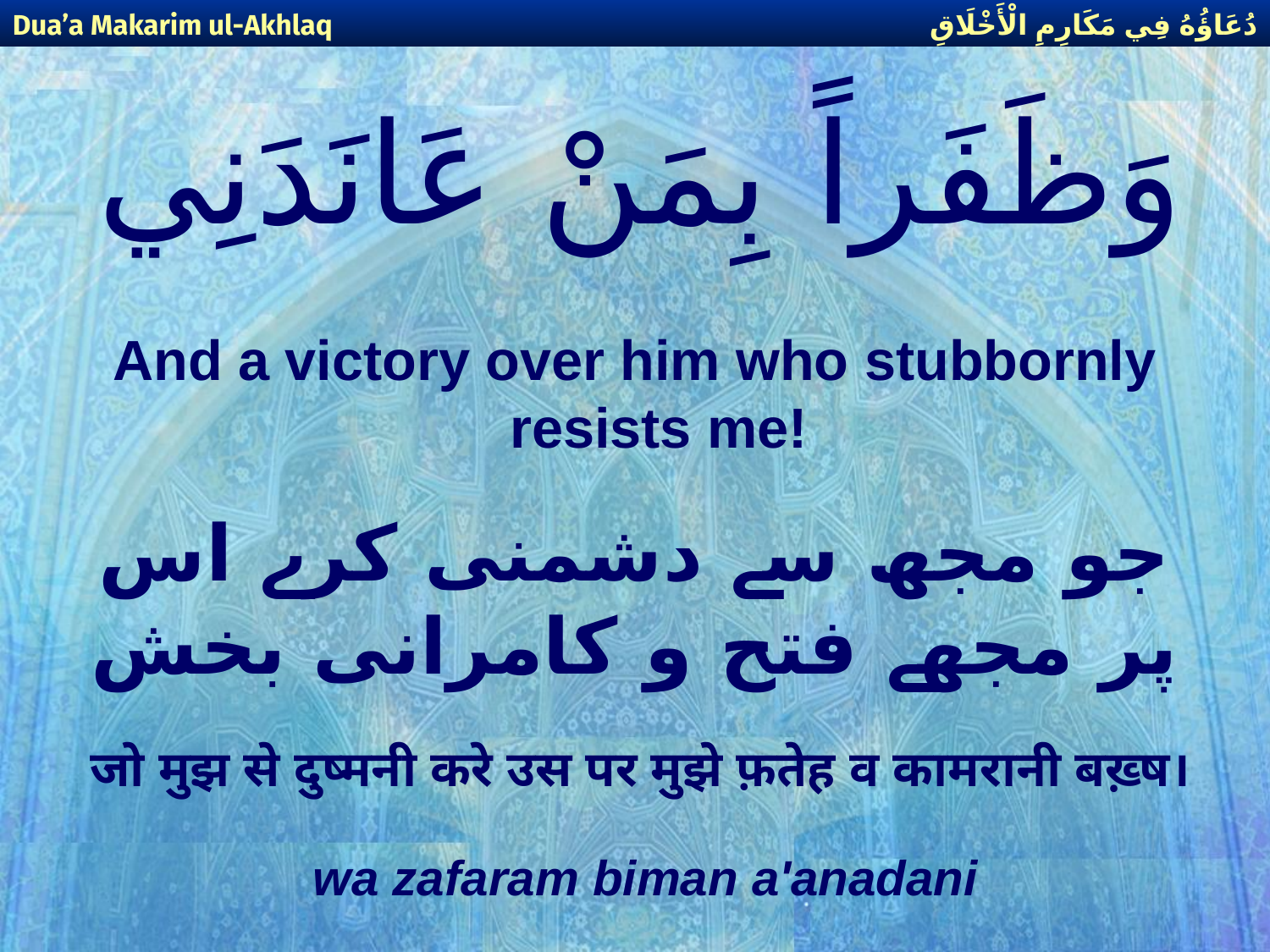

دُعَاؤُهُ فِي مَكَارِمِ الْأَخْلَاقِ
Dua’a Makarim ul-Akhlaq
# وَظَفَراً بِمَنْ عَانَدَنِي
And a victory over him who stubbornly resists me!
جو مجھ سے دشمنی كرے اس پر مجھے فتح و كامرانی بخش
जो मुझ से दुष्मनी करे उस पर मुझे फ़तेह व कामरानी बख़्ष।
wa zafaram biman a'anadani